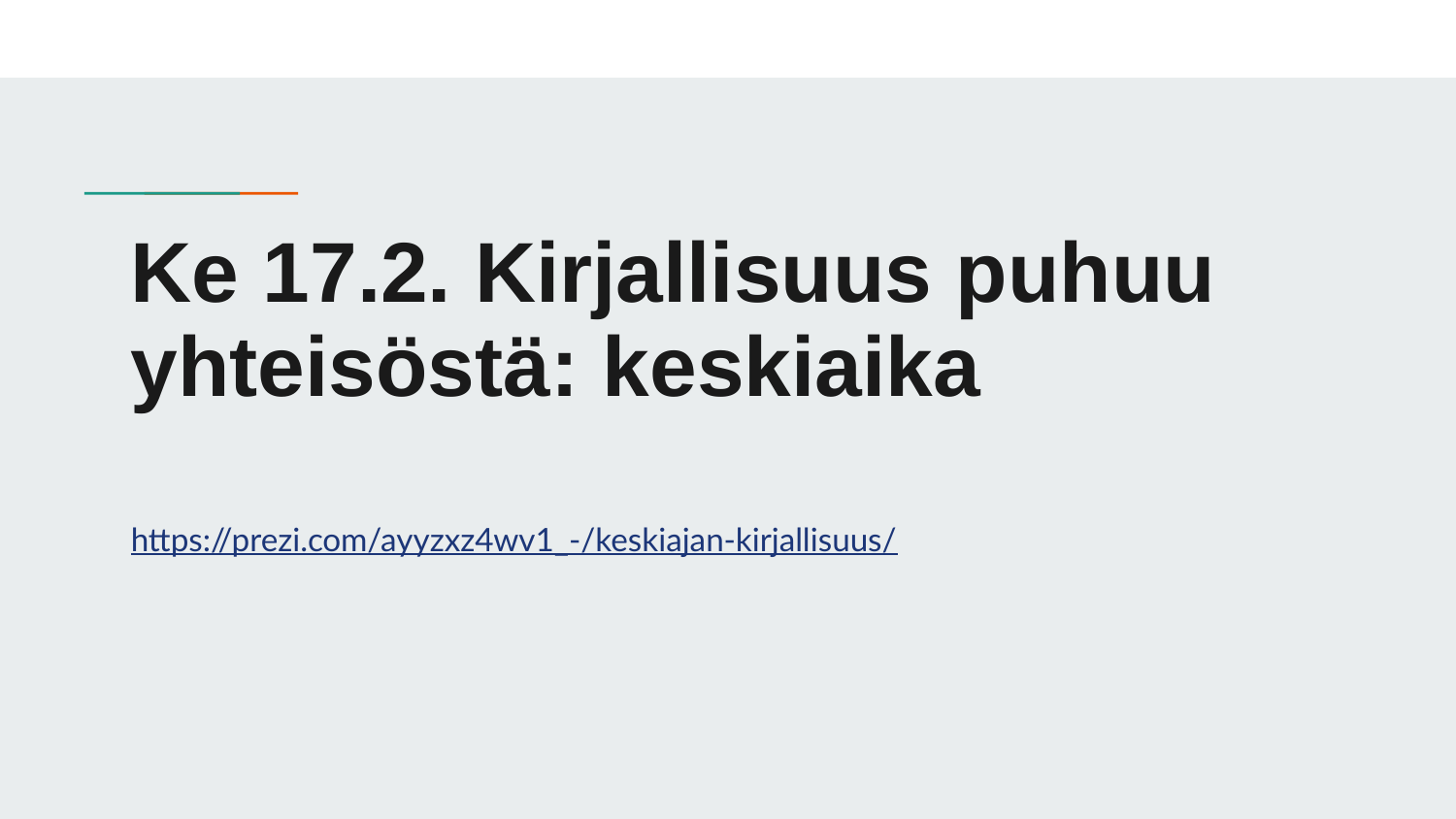

# Ke 17.2. Kirjallisuus puhuu yhteisöstä: keskiaika
https://prezi.com/ayyzxz4wv1_-/keskiajan-kirjallisuus/